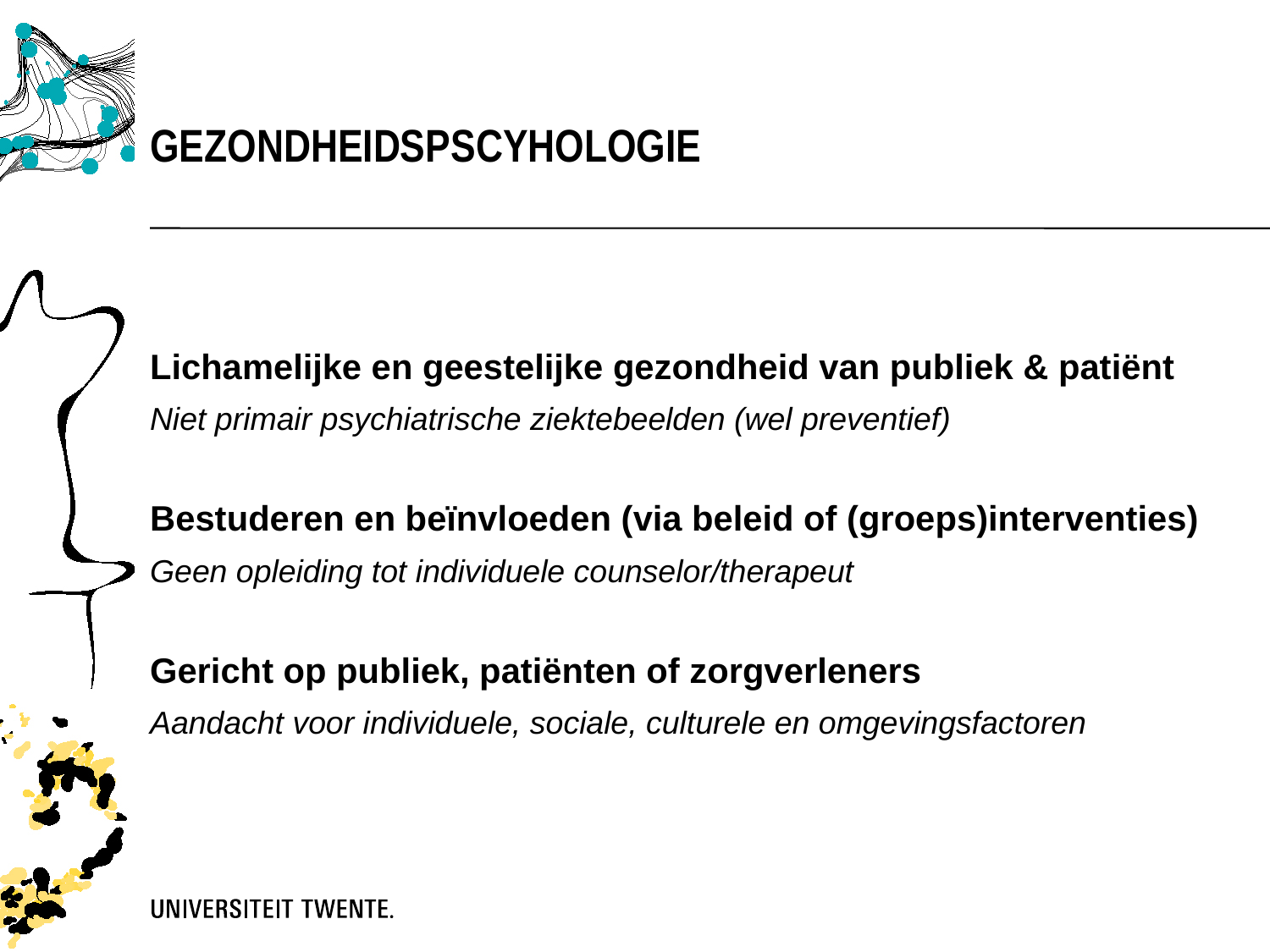

Gezondheidspscyhologie

Lichamelijke en geestelijke gezondheid van publiek & patiënt
Niet primair psychiatrische ziektebeelden (wel preventief)

Bestuderen en beïnvloeden (via beleid of (groeps)interventies)
Geen opleiding tot individuele counselor/therapeut

Gericht op publiek, patiënten of zorgverleners
Aandacht voor individuele, sociale, culturele en omgevingsfactoren